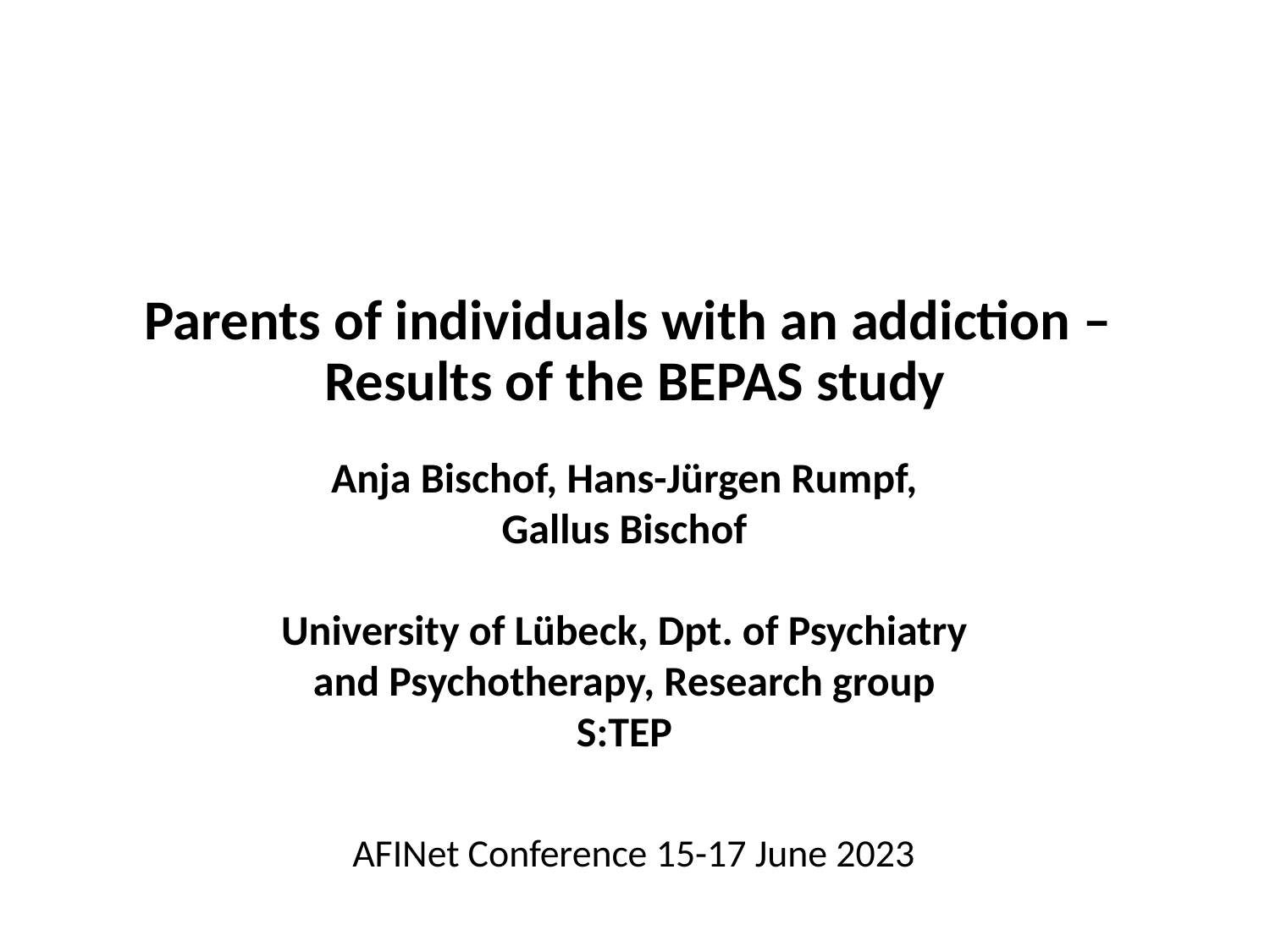

# Parents of individuals with an addiction – Results of the BEPAS study
Anja Bischof, Hans-Jürgen Rumpf, Gallus Bischof

University of Lübeck, Dpt. of Psychiatry and Psychotherapy, Research group S:TEP
AFINet Conference 15-17 June 2023